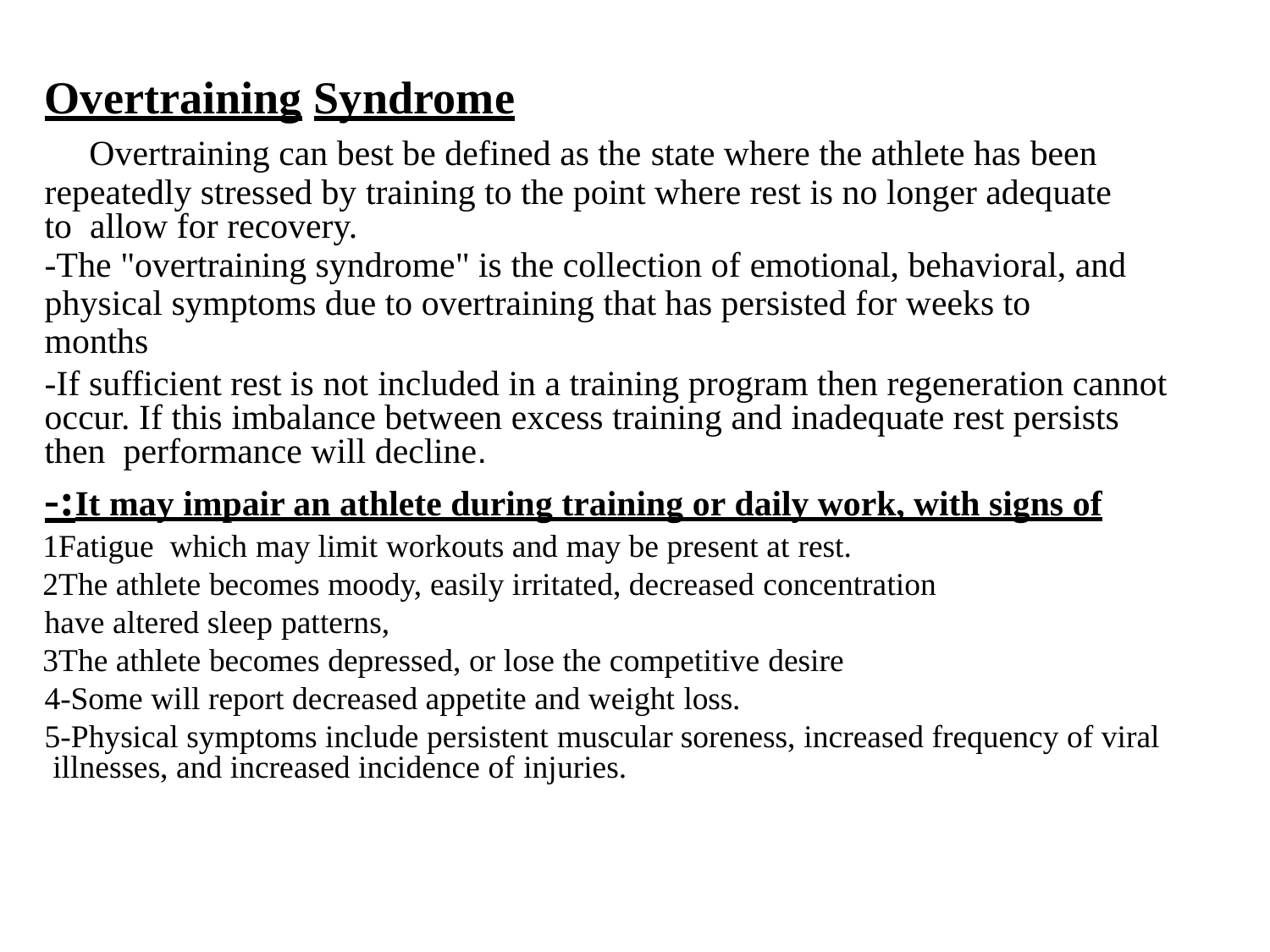

# Overtraining Syndrome
Overtraining can best be defined as the state where the athlete has been
repeatedly stressed by training to the point where rest is no longer adequate to  allow for recovery.
-The "overtraining syndrome" is the collection of emotional, behavioral, and
physical symptoms due to overtraining that has persisted for weeks to months
-If sufficient rest is not included in a training program then regeneration cannot  occur. If this imbalance between excess training and inadequate rest persists then  performance will decline.
-:It may impair an athlete during training or daily work, with signs of
Fatigue  which may limit workouts and may be present at rest.
The athlete becomes moody, easily irritated, decreased concentration  have altered sleep patterns,
The athlete becomes depressed, or lose the competitive desire  4-Some will report decreased appetite and weight loss.
5-Physical symptoms include persistent muscular soreness, increased frequency of viral  illnesses, and increased incidence of injuries.